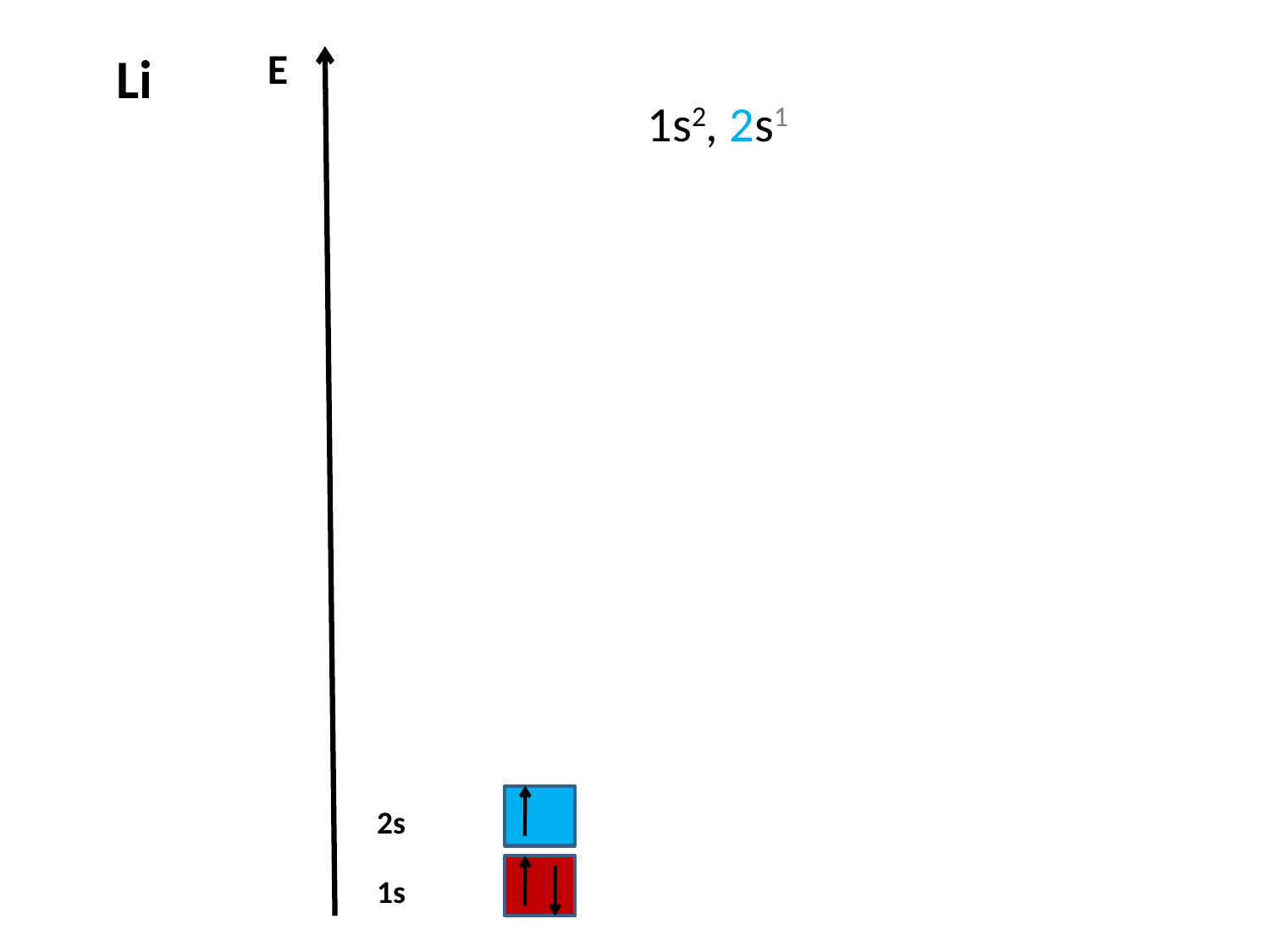

E
# Li
1s2, 2s1

2s

1s